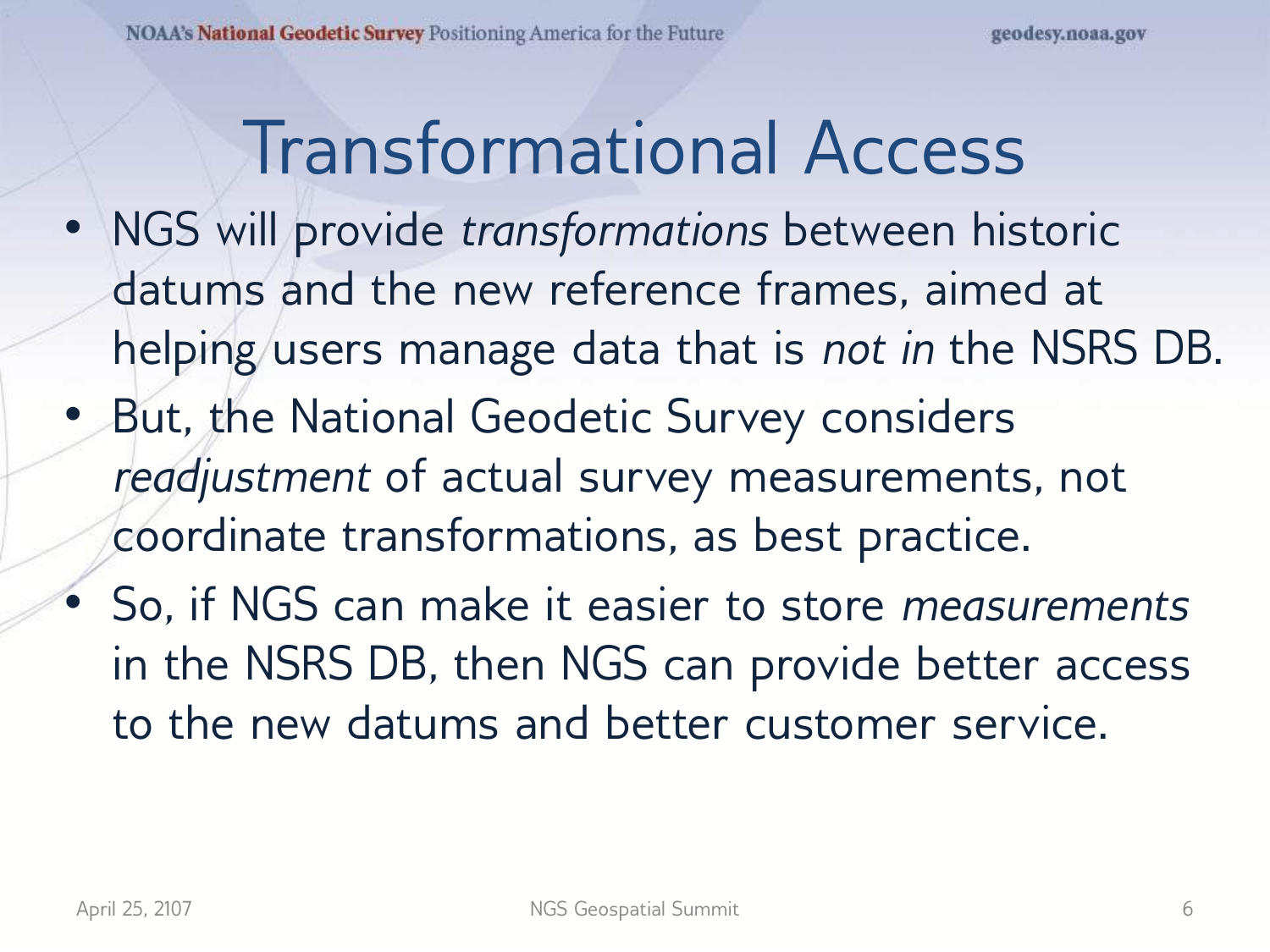

# Transformational Access
NGS will provide transformations between historic datums and the new reference frames, aimed at helping users manage data that is not in the NSRS DB.
But, the National Geodetic Survey considers readjustment of actual survey measurements, not coordinate transformations, as best practice.
So, if NGS can make it easier to store measurements in the NSRS DB, then NGS can provide better access to the new datums and better customer service.
April 25, 2107
NGS Geospatial Summit
6